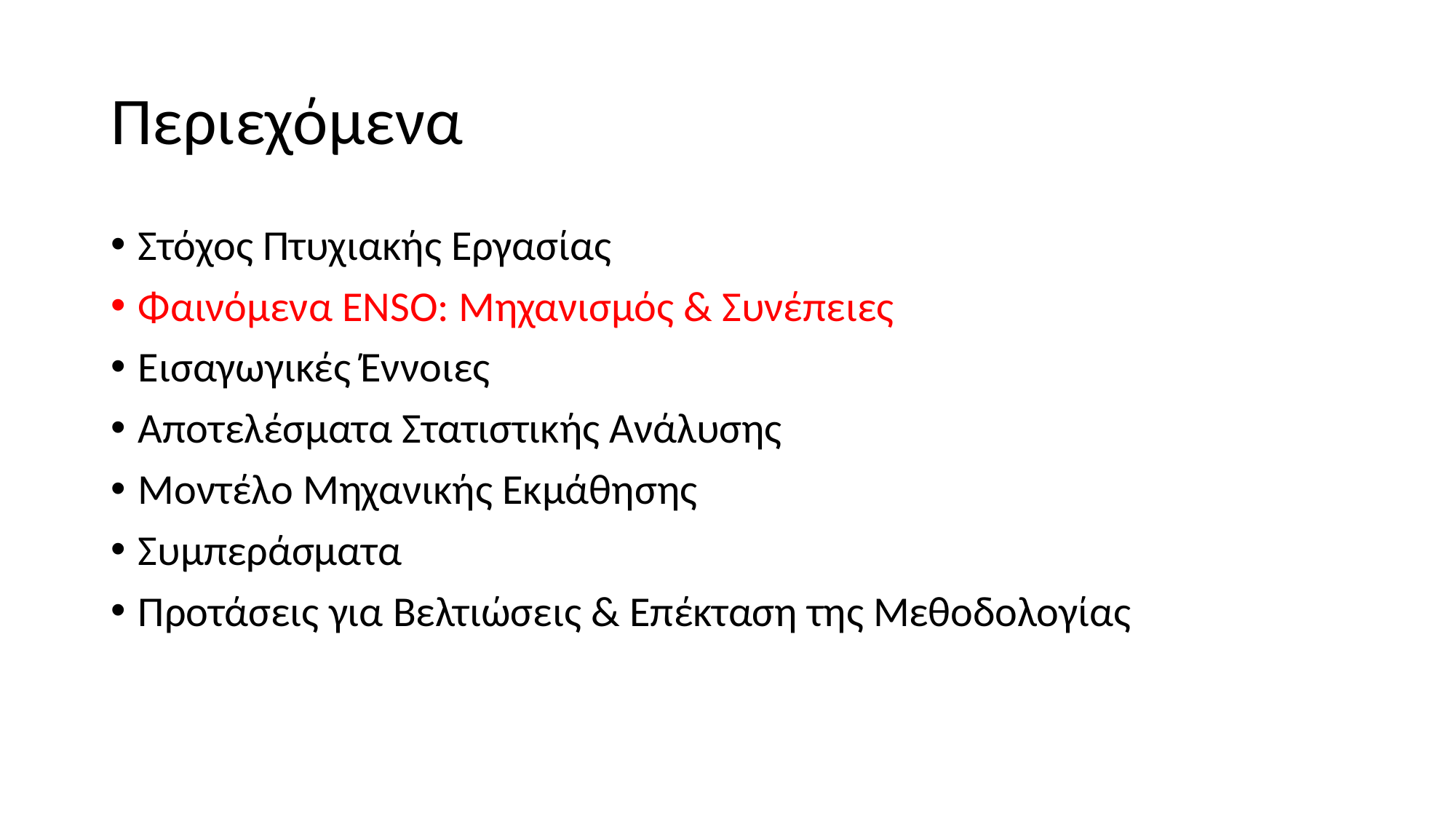

# Περιεχόμενα
Στόχος Πτυχιακής Εργασίας
Φαινόμενα ENSO: Μηχανισμός & Συνέπειες
Εισαγωγικές Έννοιες
Αποτελέσματα Στατιστικής Ανάλυσης
Μοντέλο Μηχανικής Εκμάθησης
Συμπεράσματα
Προτάσεις για Βελτιώσεις & Επέκταση της Μεθοδολογίας